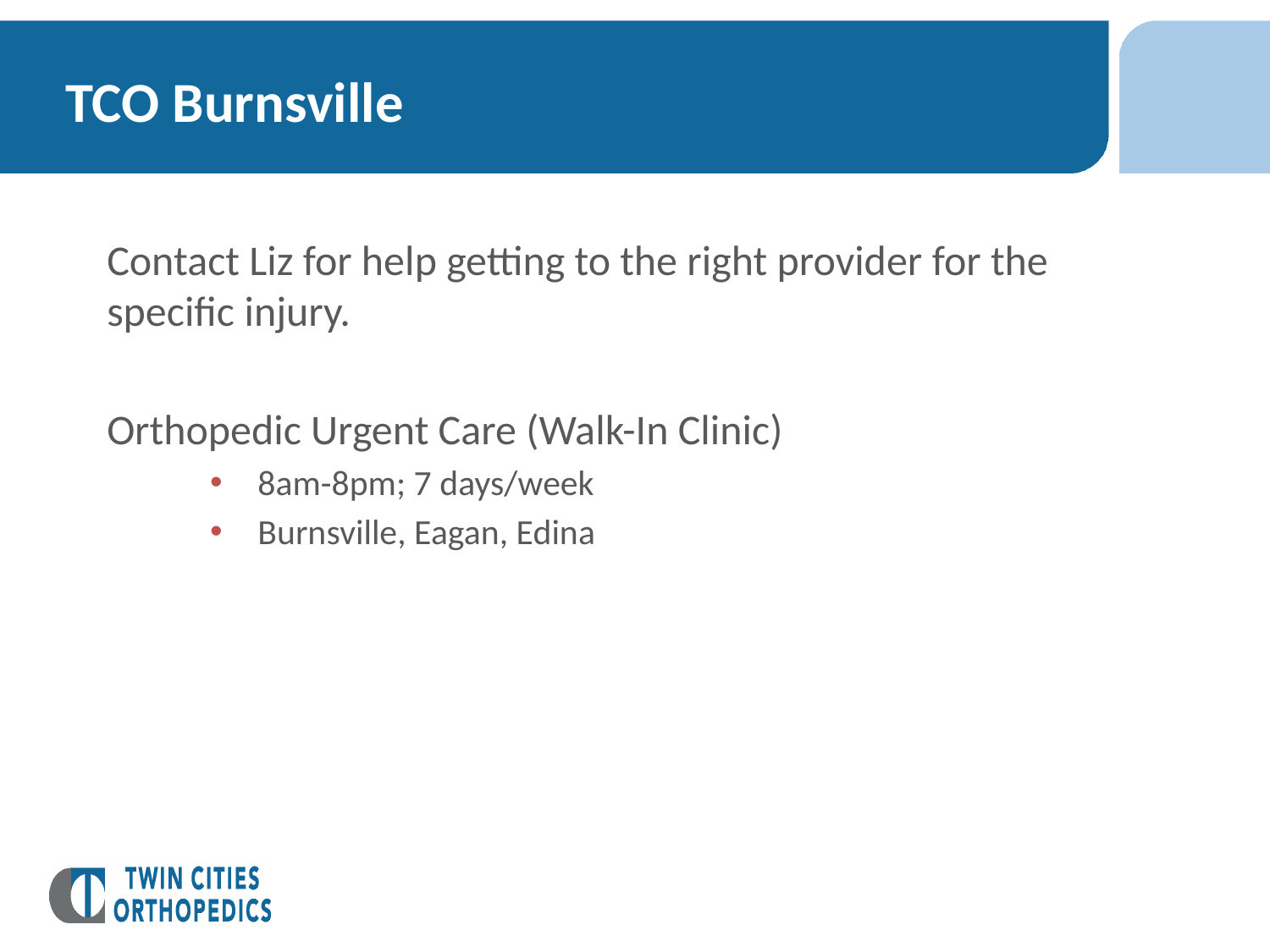

TCO Burnsville
Contact Liz for help getting to the right provider for the specific injury.

Orthopedic Urgent Care (Walk-In Clinic)
8am-8pm; 7 days/week
Burnsville, Eagan, Edina